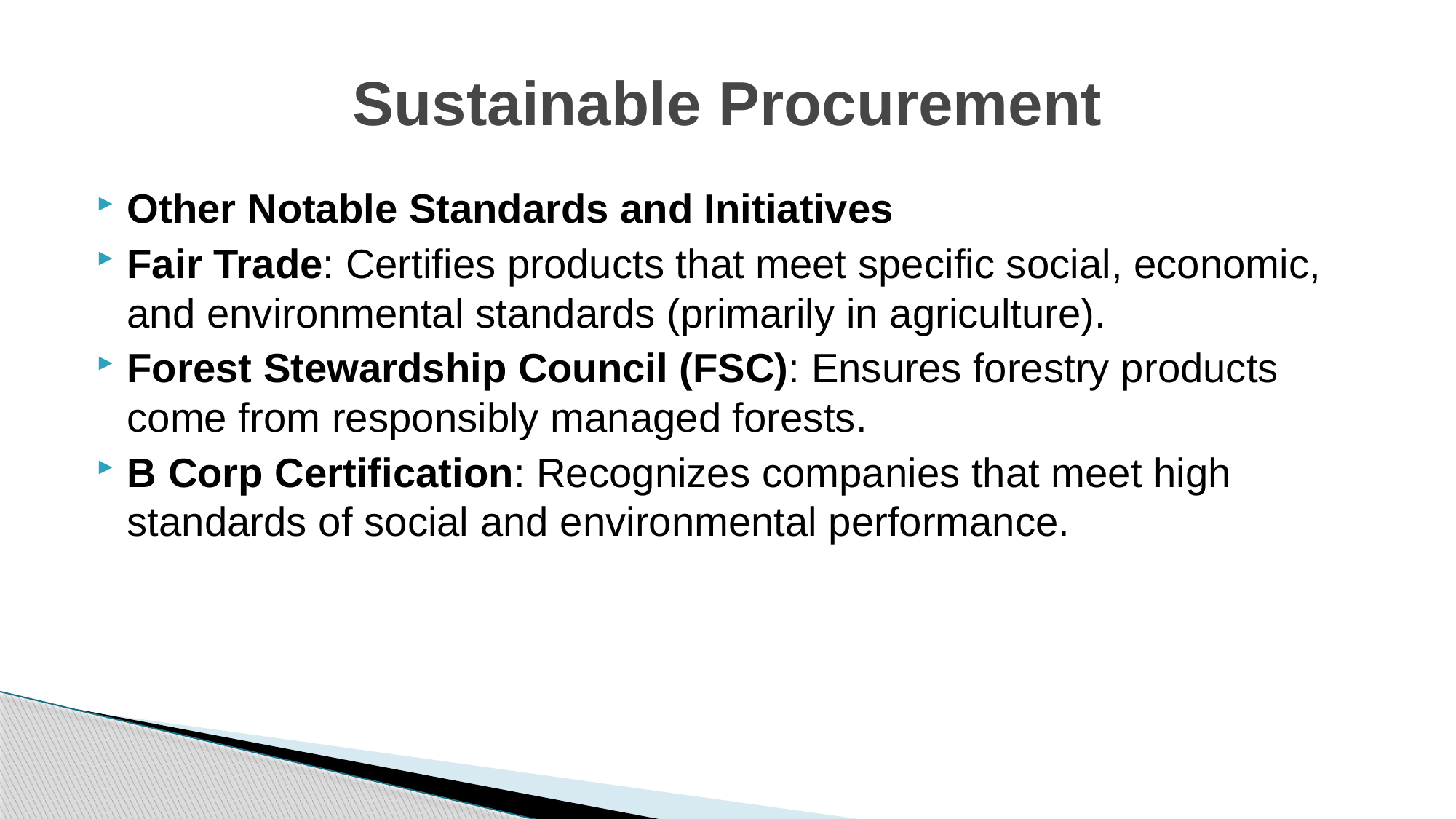

# Sustainable Procurement
Other Notable Standards and Initiatives
Fair Trade: Certifies products that meet specific social, economic, and environmental standards (primarily in agriculture).
Forest Stewardship Council (FSC): Ensures forestry products come from responsibly managed forests.
B Corp Certification: Recognizes companies that meet high standards of social and environmental performance.